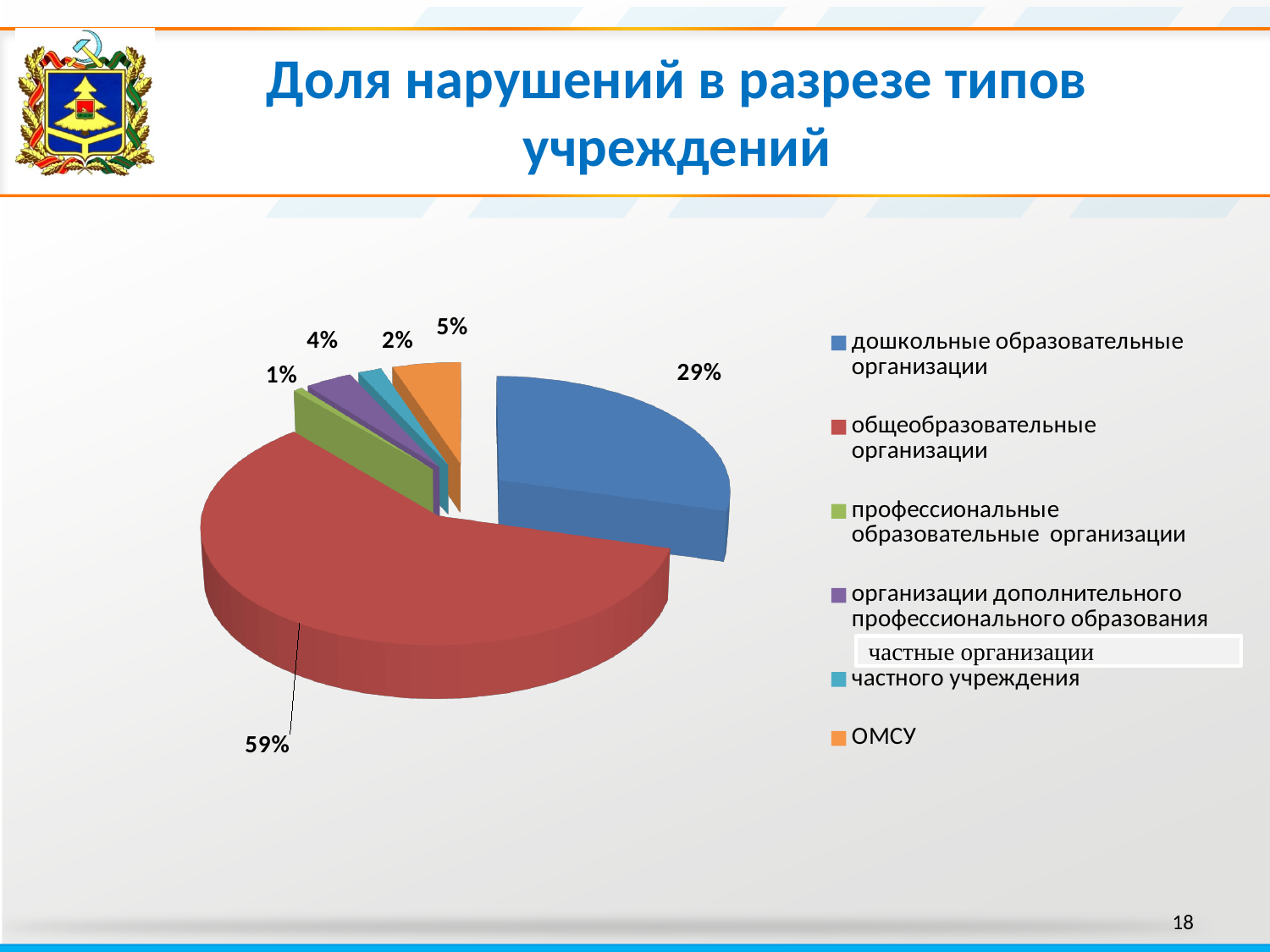

Доля нарушений в разрезе типов учреждений

[unsupported chart]

частные организации
18